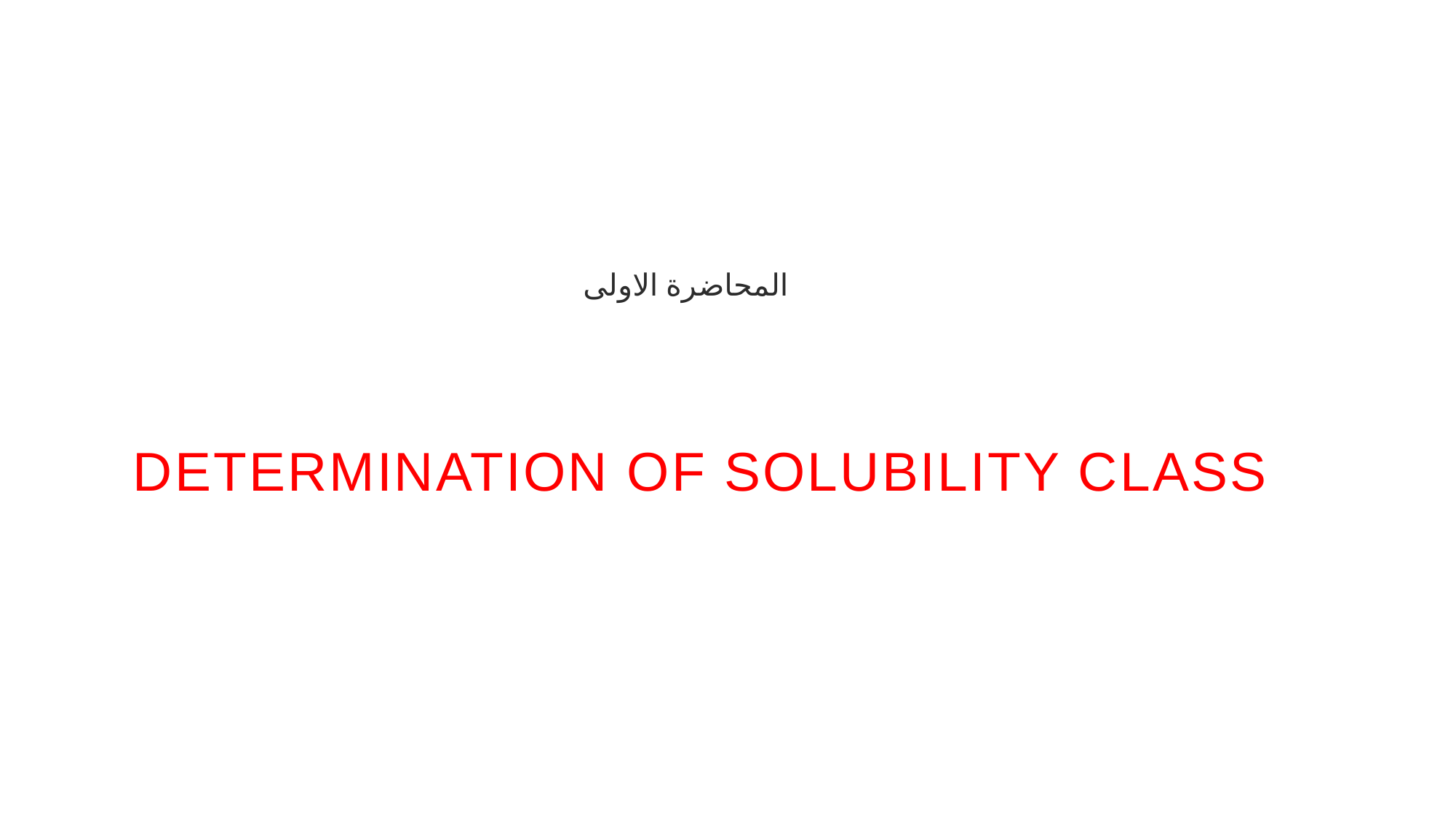

المحاضرة الاولى
# Determination of solubility class

1